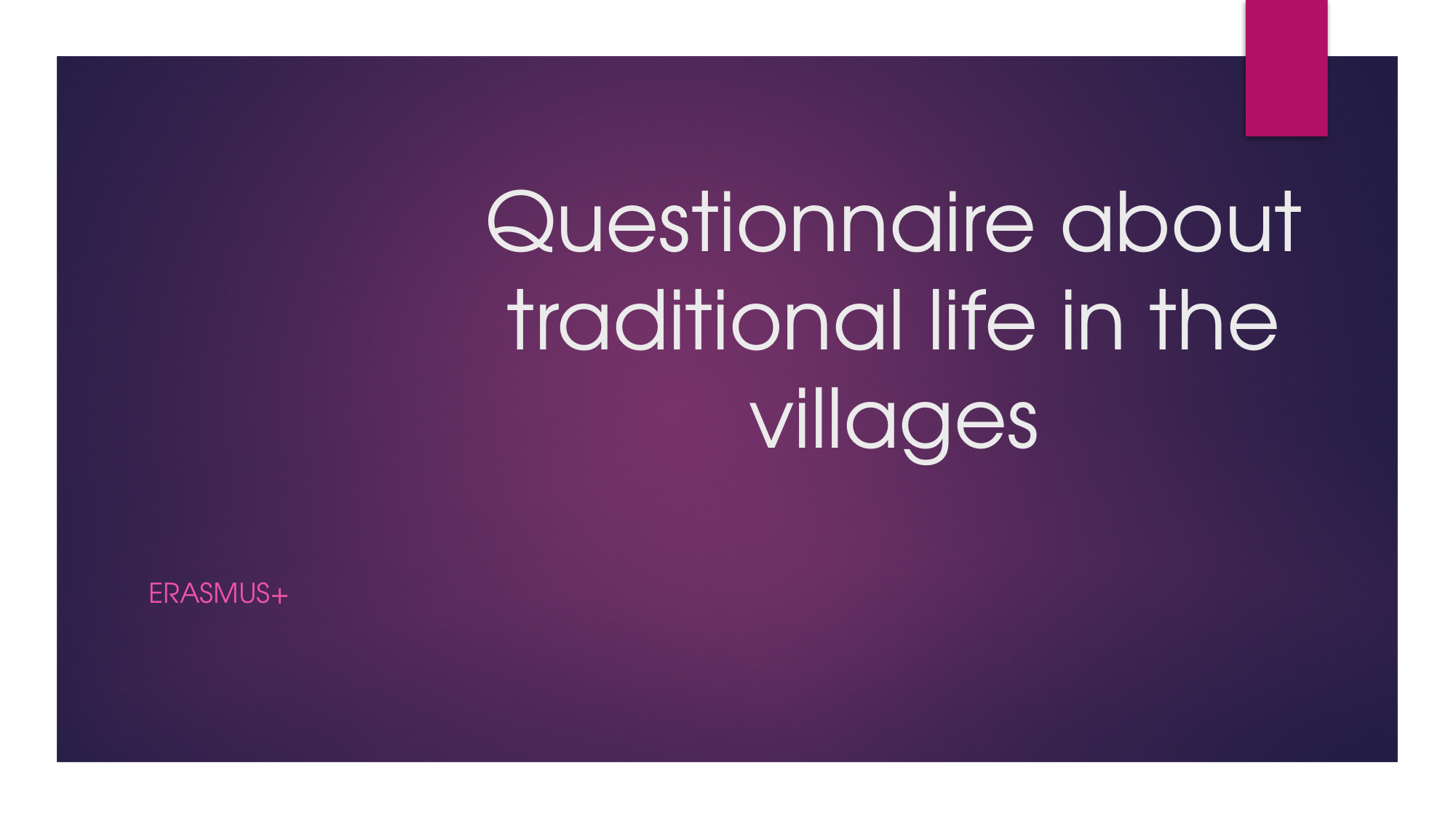

# Questionnaire about traditional life in the villages
ERASMUS+